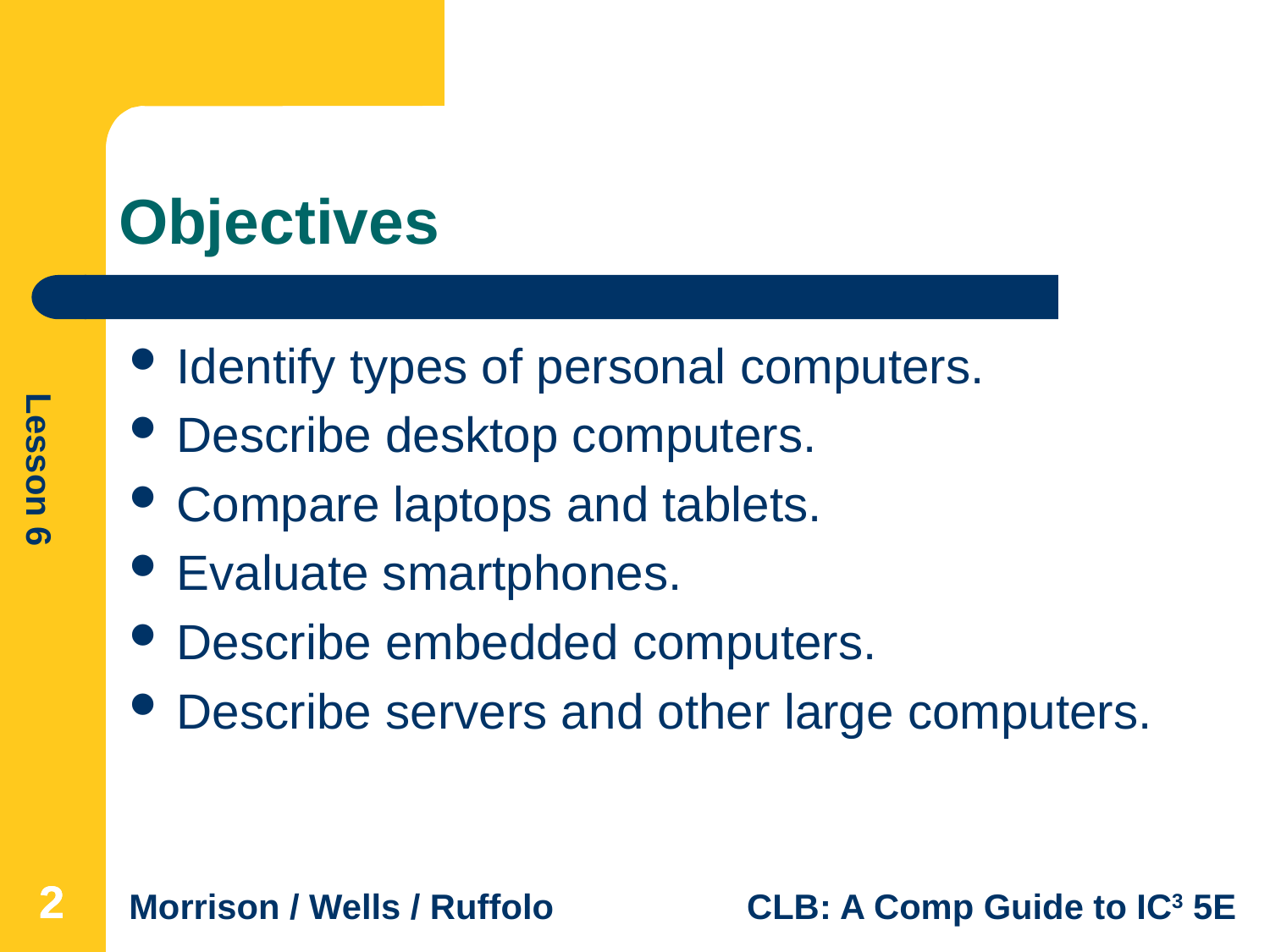

# Objectives
Identify types of personal computers.
Describe desktop computers.
Compare laptops and tablets.
Evaluate smartphones.
Describe embedded computers.
Describe servers and other large computers.
2
2
2